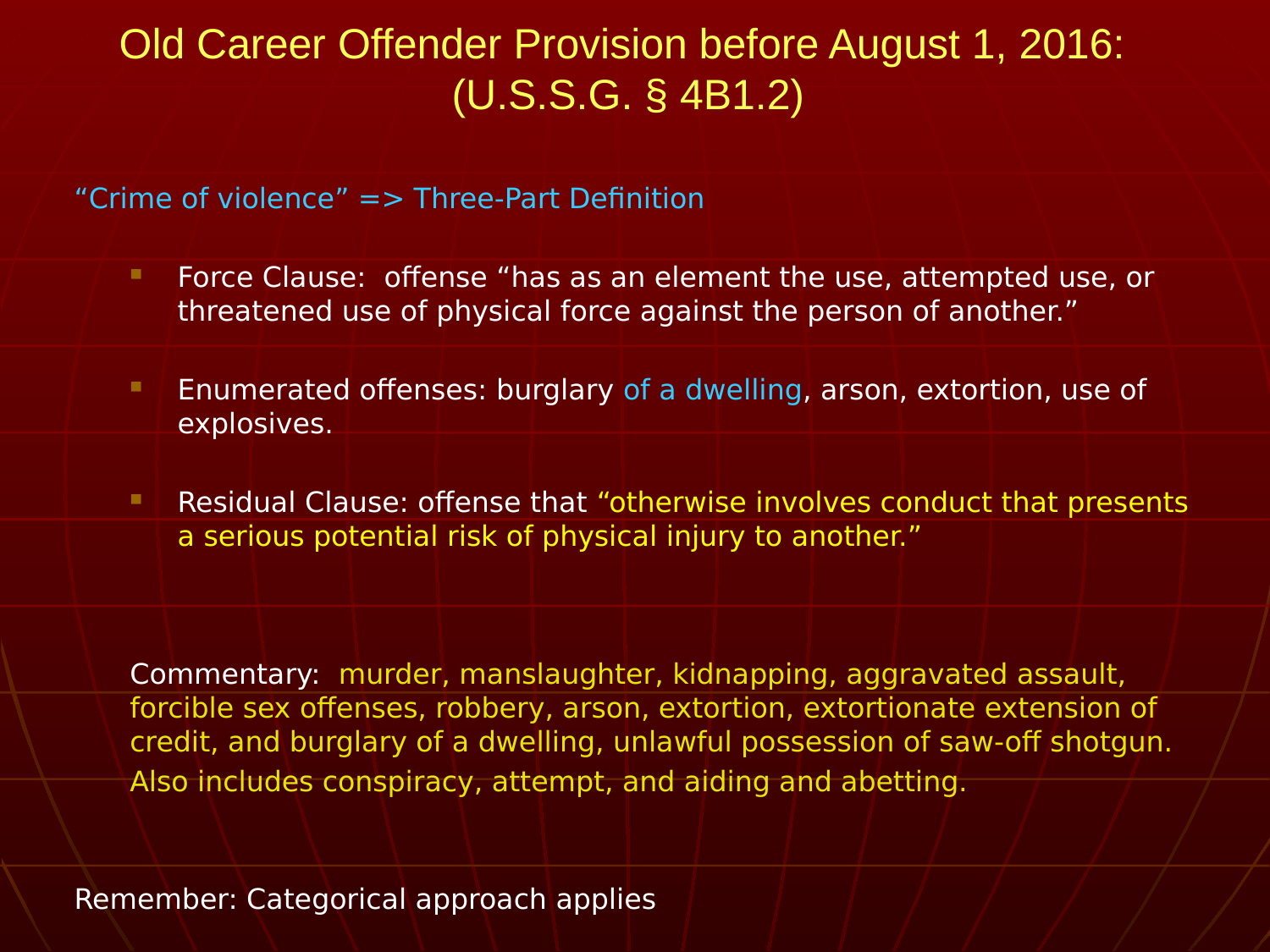

# Old Career Offender Provision before August 1, 2016: (U.S.S.G. § 4B1.2)

“Crime of violence” => Three-Part Definition

Force Clause:  offense “has as an element the use, attempted use, or threatened use of physical force against the person of another.”

Enumerated offenses: burglary of a dwelling, arson, extortion, use of explosives.

Residual Clause: offense that “otherwise involves conduct that presents a serious potential risk of physical injury to another.”

Commentary:  murder, manslaughter, kidnapping, aggravated assault, forcible sex offenses, robbery, arson, extortion, extortionate extension of credit, and burglary of a dwelling, unlawful possession of saw-off shotgun.
Also includes conspiracy, attempt, and aiding and abetting.

Remember: Categorical approach applies